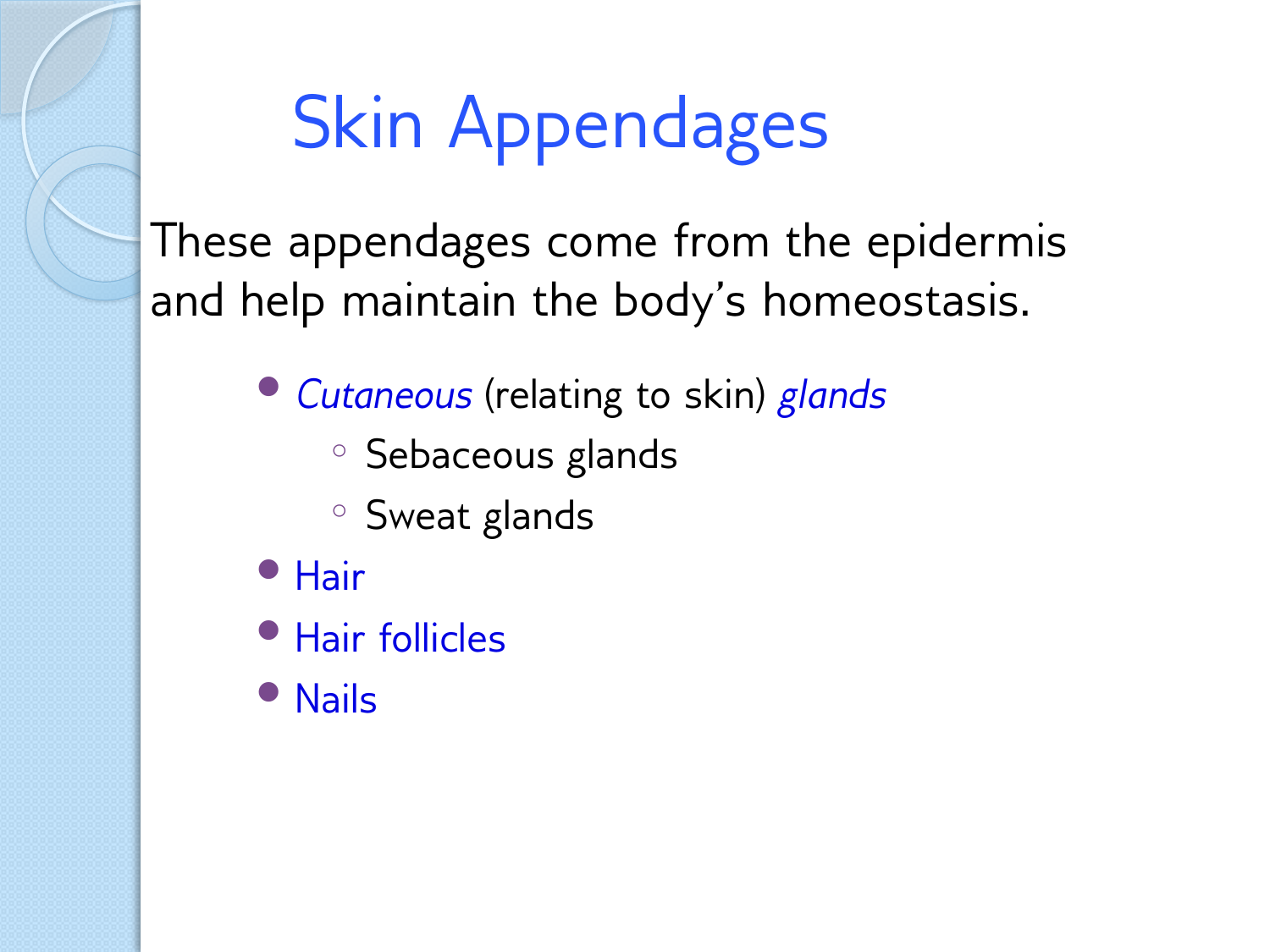

# Skin Appendages
These appendages come from the epidermis and help maintain the body’s homeostasis.
Cutaneous (relating to skin) glands
Sebaceous glands
Sweat glands
Hair
Hair follicles
Nails